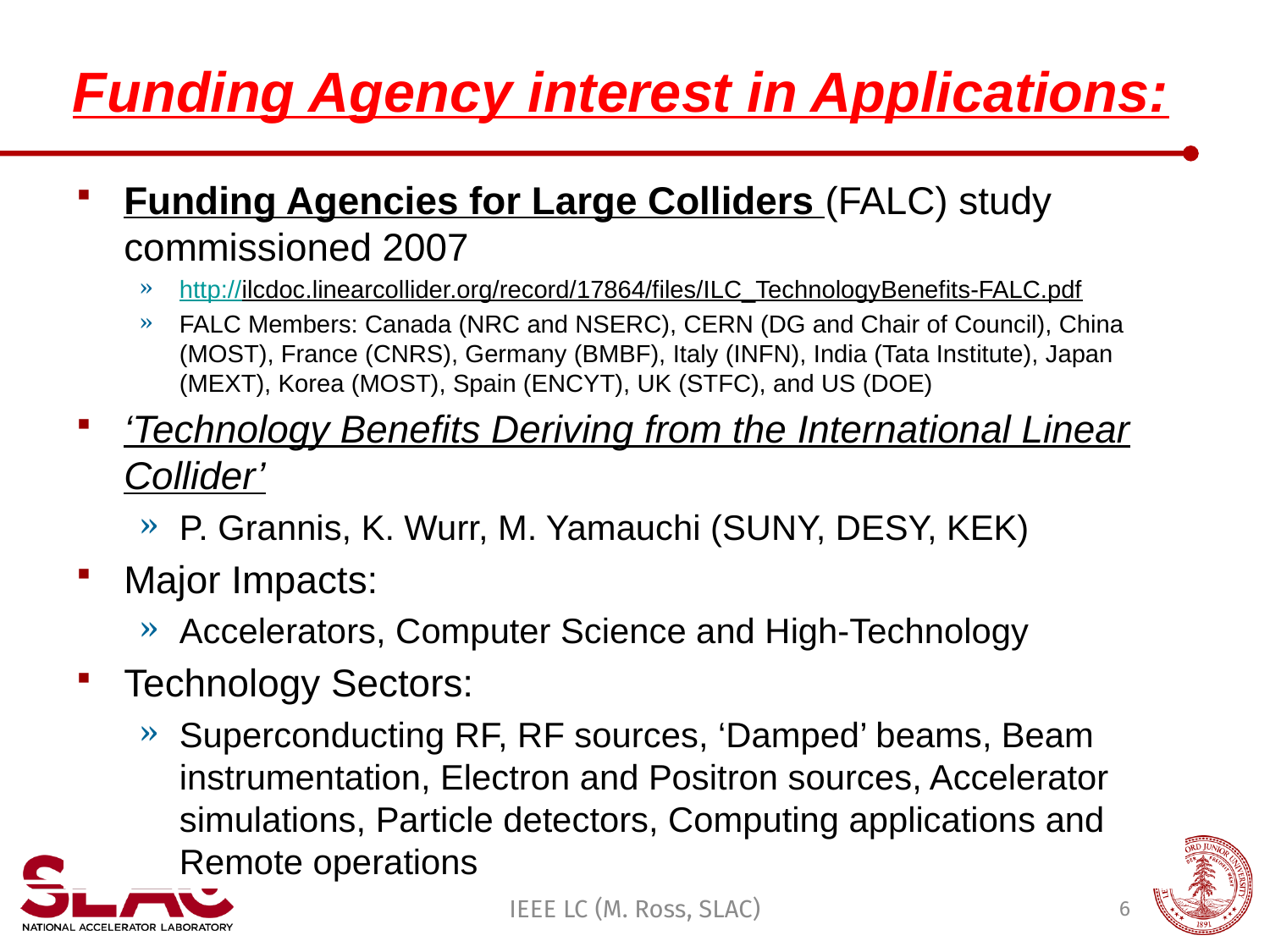

# Funding Agency interest in Applications:
Funding Agencies for Large Colliders (FALC) study commissioned 2007
http://ilcdoc.linearcollider.org/record/17864/files/ILC_TechnologyBenefits-FALC.pdf
FALC Members: Canada (NRC and NSERC), CERN (DG and Chair of Council), China (MOST), France (CNRS), Germany (BMBF), Italy (INFN), India (Tata Institute), Japan (MEXT), Korea (MOST), Spain (ENCYT), UK (STFC), and US (DOE)
‘Technology Benefits Deriving from the International Linear Collider’
P. Grannis, K. Wurr, M. Yamauchi (SUNY, DESY, KEK)
Major Impacts:
Accelerators, Computer Science and High-Technology
Technology Sectors:
Superconducting RF, RF sources, ‘Damped’ beams, Beam instrumentation, Electron and Positron sources, Accelerator simulations, Particle detectors, Computing applications and Remote operations
IEEE LC (M. Ross, SLAC)
6